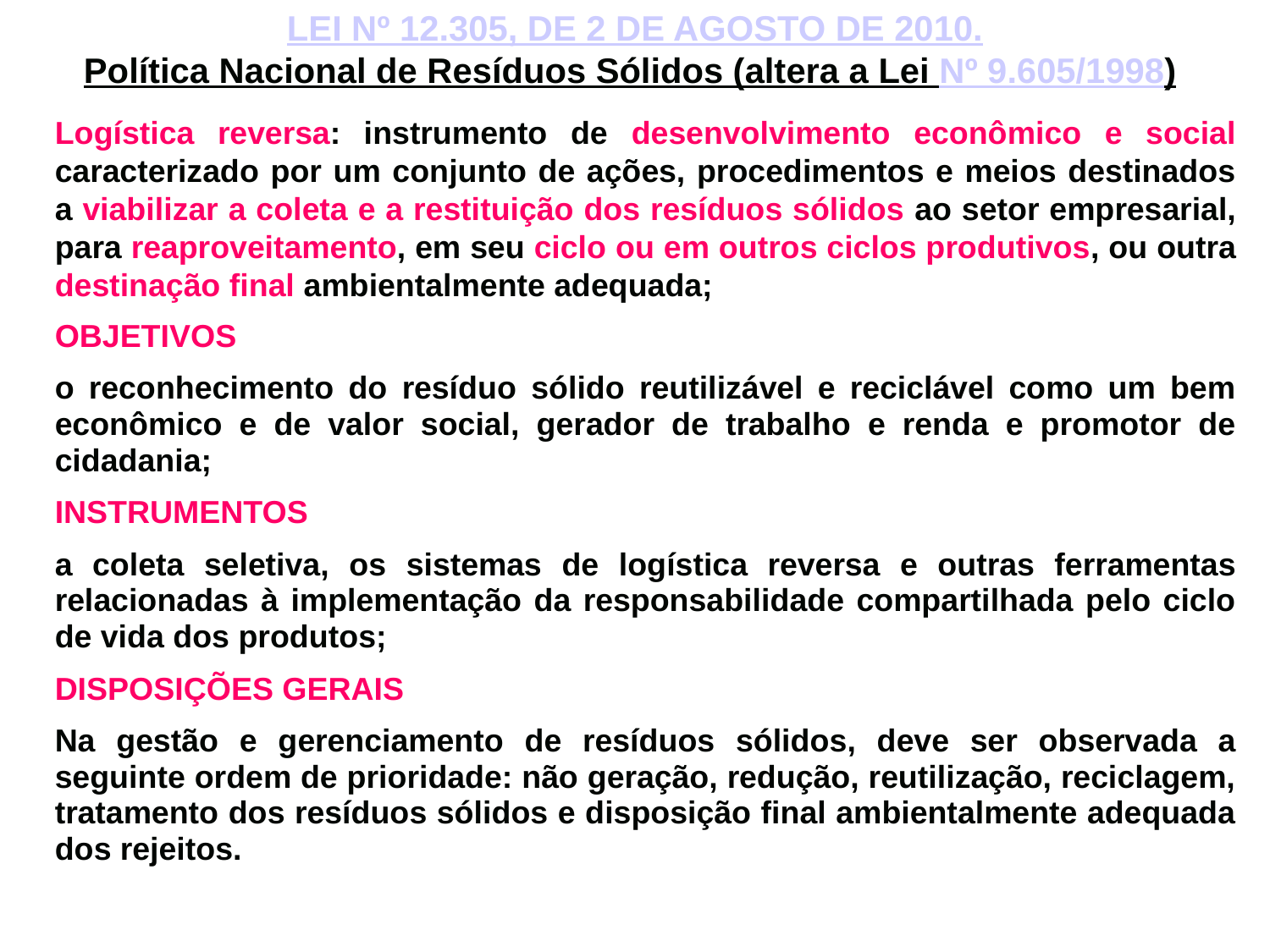

LEI Nº 12.305, DE 2 DE AGOSTO DE 2010.
Política Nacional de Resíduos Sólidos (altera a Lei Nº 9.605/1998)
Logística reversa: instrumento de desenvolvimento econômico e social caracterizado por um conjunto de ações, procedimentos e meios destinados a viabilizar a coleta e a restituição dos resíduos sólidos ao setor empresarial, para reaproveitamento, em seu ciclo ou em outros ciclos produtivos, ou outra destinação final ambientalmente adequada;
OBJETIVOS
o reconhecimento do resíduo sólido reutilizável e reciclável como um bem econômico e de valor social, gerador de trabalho e renda e promotor de cidadania;
INSTRUMENTOS
a coleta seletiva, os sistemas de logística reversa e outras ferramentas relacionadas à implementação da responsabilidade compartilhada pelo ciclo de vida dos produtos;
DISPOSIÇÕES GERAIS
Na gestão e gerenciamento de resíduos sólidos, deve ser observada a seguinte ordem de prioridade: não geração, redução, reutilização, reciclagem, tratamento dos resíduos sólidos e disposição final ambientalmente adequada dos rejeitos.